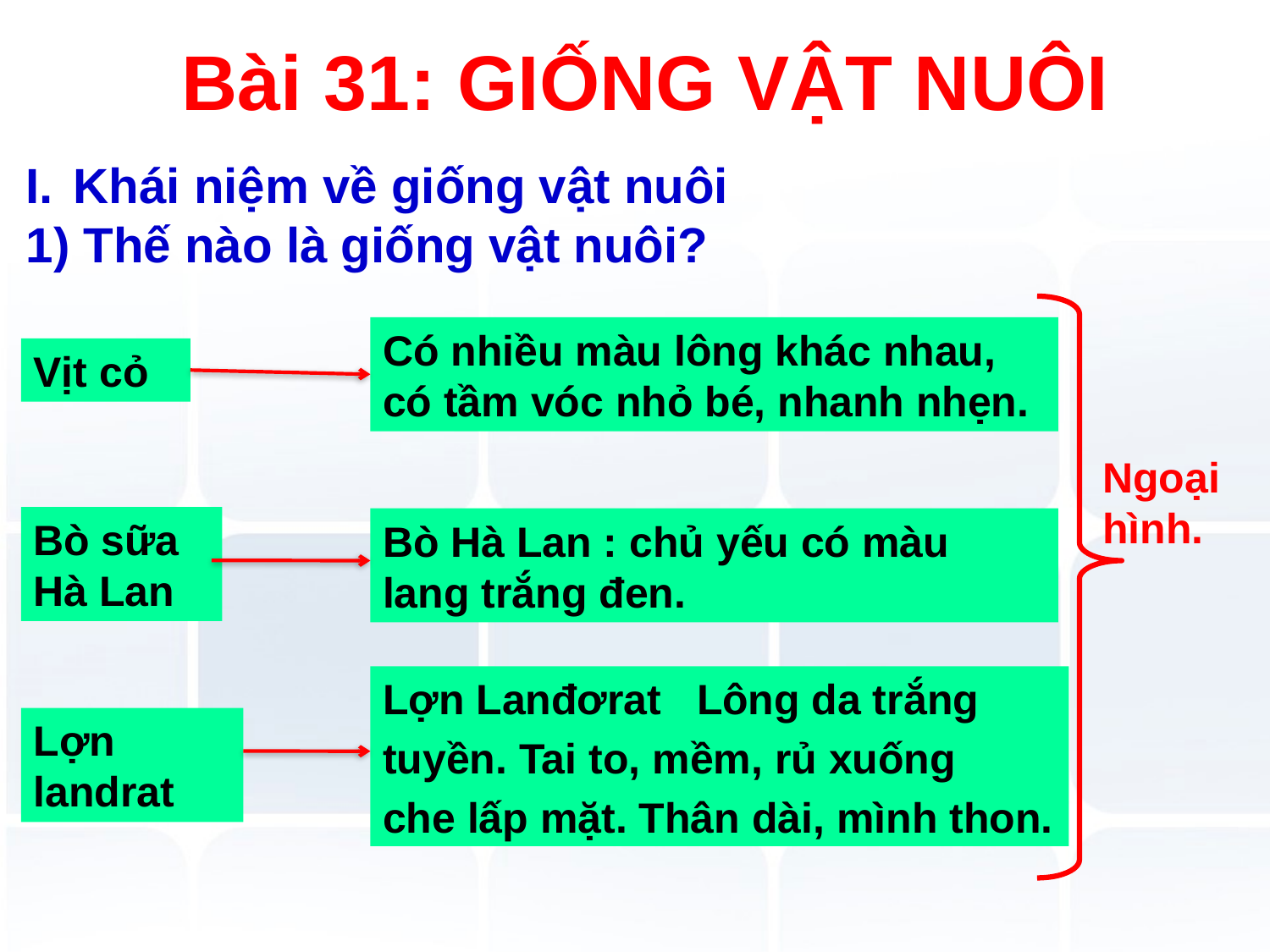

# Bài 31: GIỐNG VẬT NUÔI
Khái niệm về giống vật nuôi
1) Thế nào là giống vật nuôi?

Có nhiều màu lông khác nhau, có tầm vóc nhỏ bé, nhanh nhẹn.
Vịt cỏ
Ngoại hình.
Bò sữa Hà Lan
Bò Hà Lan : chủ yếu có màu lang trắng đen.
Lợn Lanđơrat   Lông da trắng
tuyền. Tai to, mềm, rủ xuống
che lấp mặt. Thân dài, mình thon.
Lợn landrat